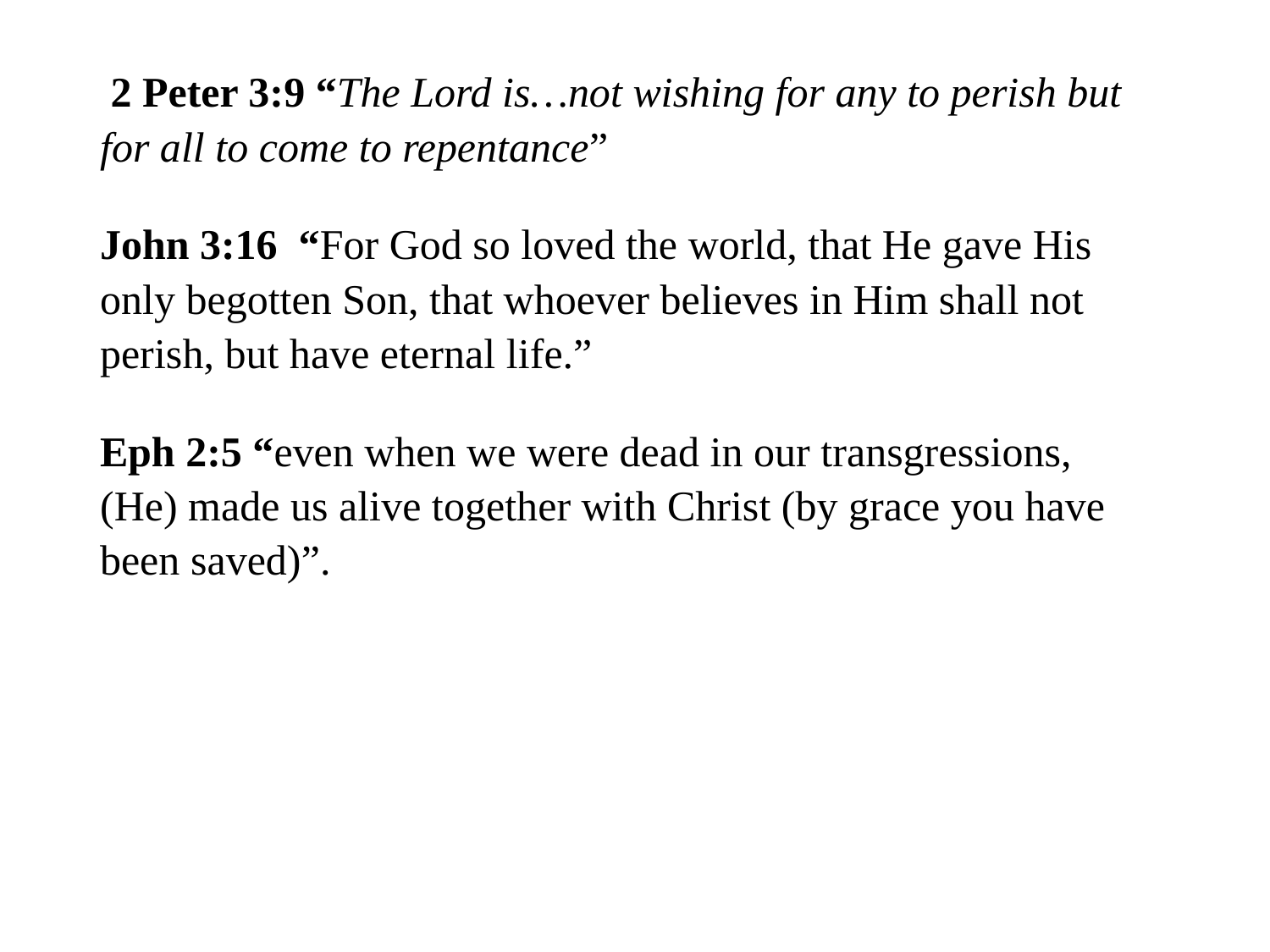

#
 2 Peter 3:9 “The Lord is…not wishing for any to perish but for all to come to repentance”

John 3:16  “For God so loved the world, that He gave His only begotten Son, that whoever believes in Him shall not perish, but have eternal life.”

Eph 2:5 “even when we were dead in our transgressions,   (He) made us alive together with Christ (by grace you have been saved)”.